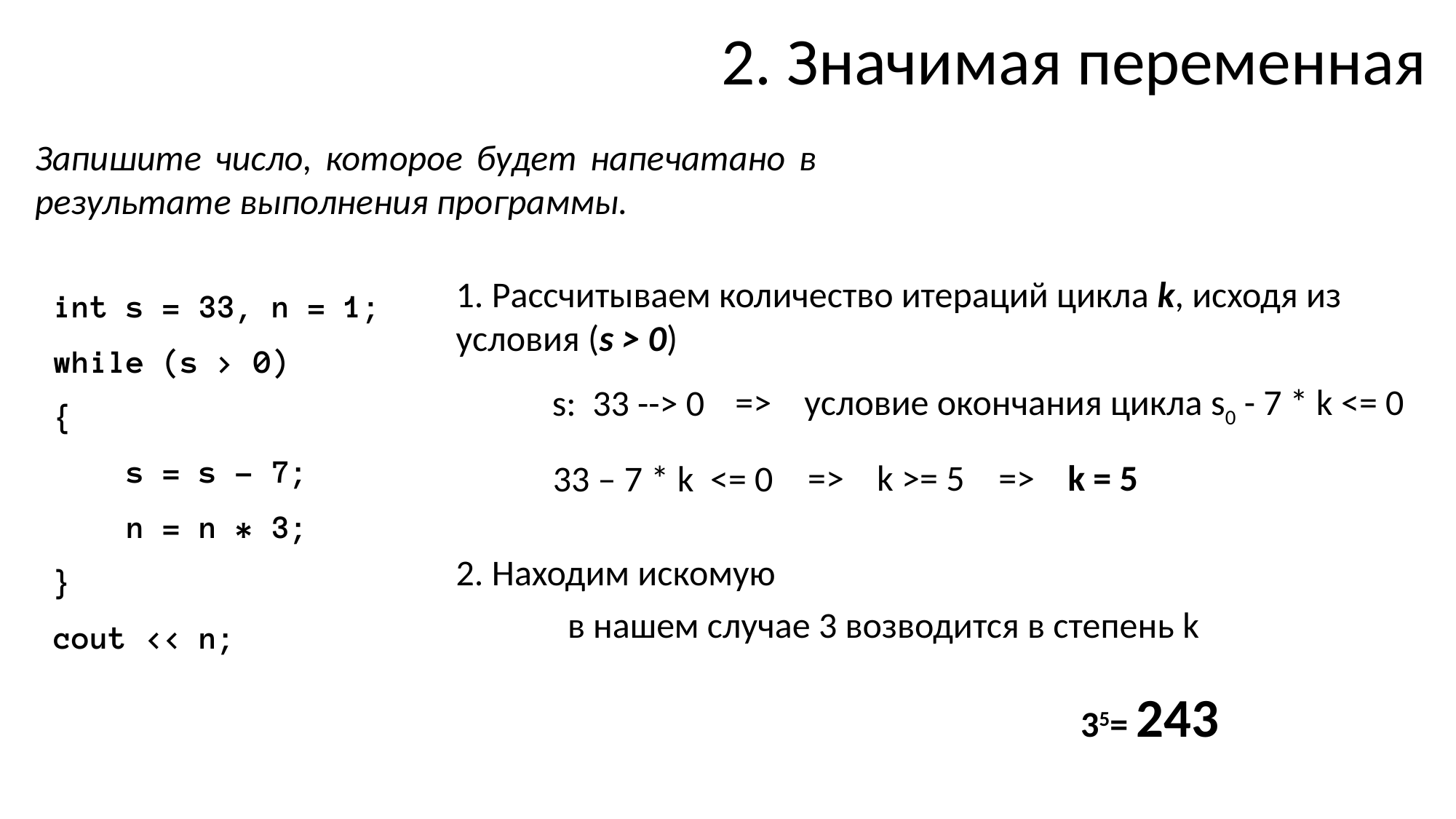

# 2. Значимая переменная
Запишите число, которое будет напечатано в результате выполнения программы.
1. Рассчитываем количество итераций цикла k, исходя из условия (s > 0)
int s = 33, n = 1;
while (s > 0)
{
    s = s – 7;
    n = n * 3;
}
cout << n;
=>    условие окончания цикла s0 - 7 * k <= 0
s:  33 --> 0
=>    k >= 5
=>    k = 5
33 – 7 * k  <= 0
2. Находим искомую
в нашем случае 3 возводится в степень k
35= 243